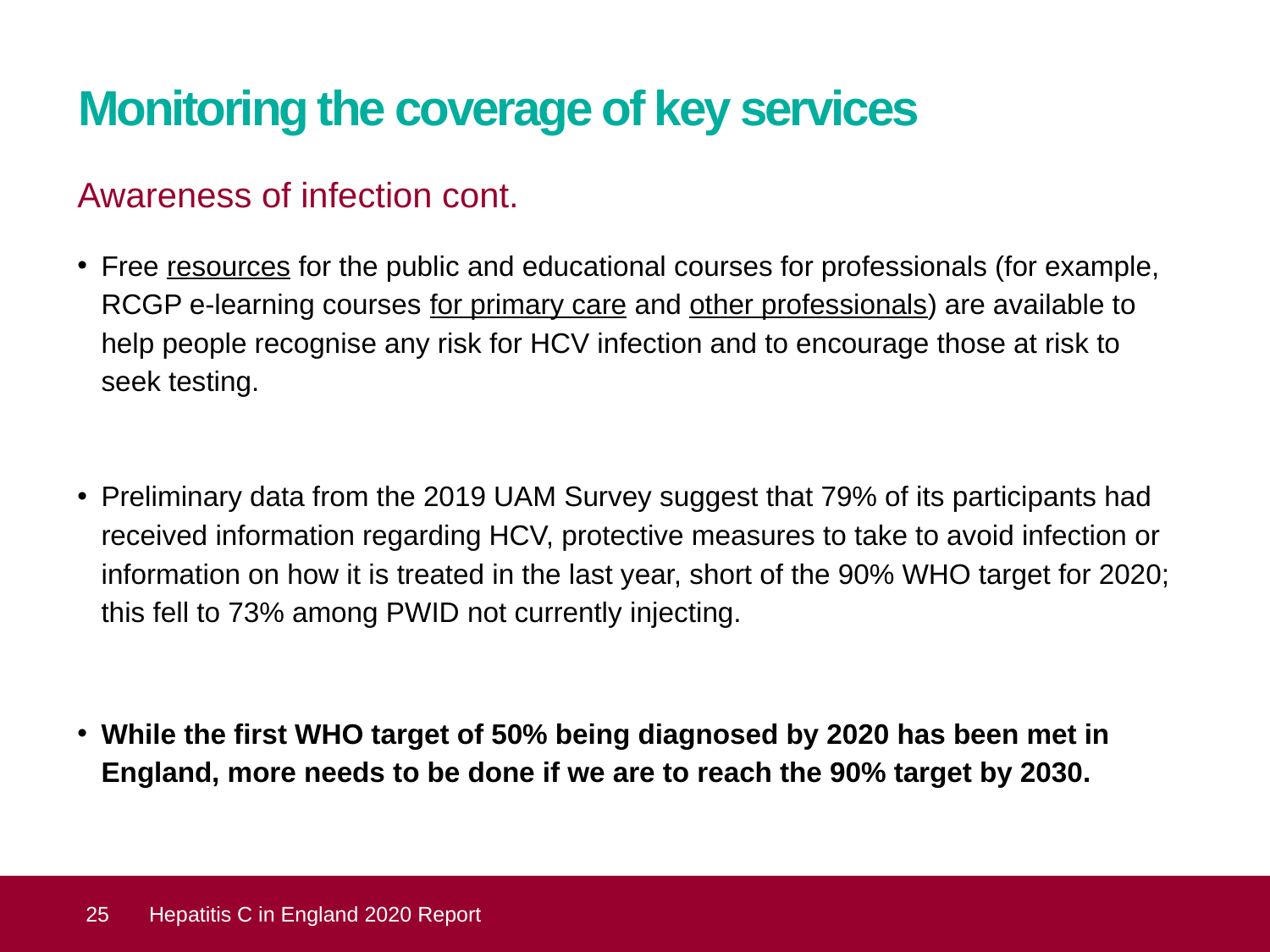

# Monitoring the coverage of key services
Awareness of infection cont.

Free resources for the public and educational courses for professionals (for example, RCGP e-learning courses for primary care and other professionals) are available to help people recognise any risk for HCV infection and to encourage those at risk to seek testing.

Preliminary data from the 2019 UAM Survey suggest that 79% of its participants had received information regarding HCV, protective measures to take to avoid infection or information on how it is treated in the last year, short of the 90% WHO target for 2020; this fell to 73% among PWID not currently injecting.

While the first WHO target of 50% being diagnosed by 2020 has been met in England, more needs to be done if we are to reach the 90% target by 2030.

  25
Hepatitis C in England 2020 Report